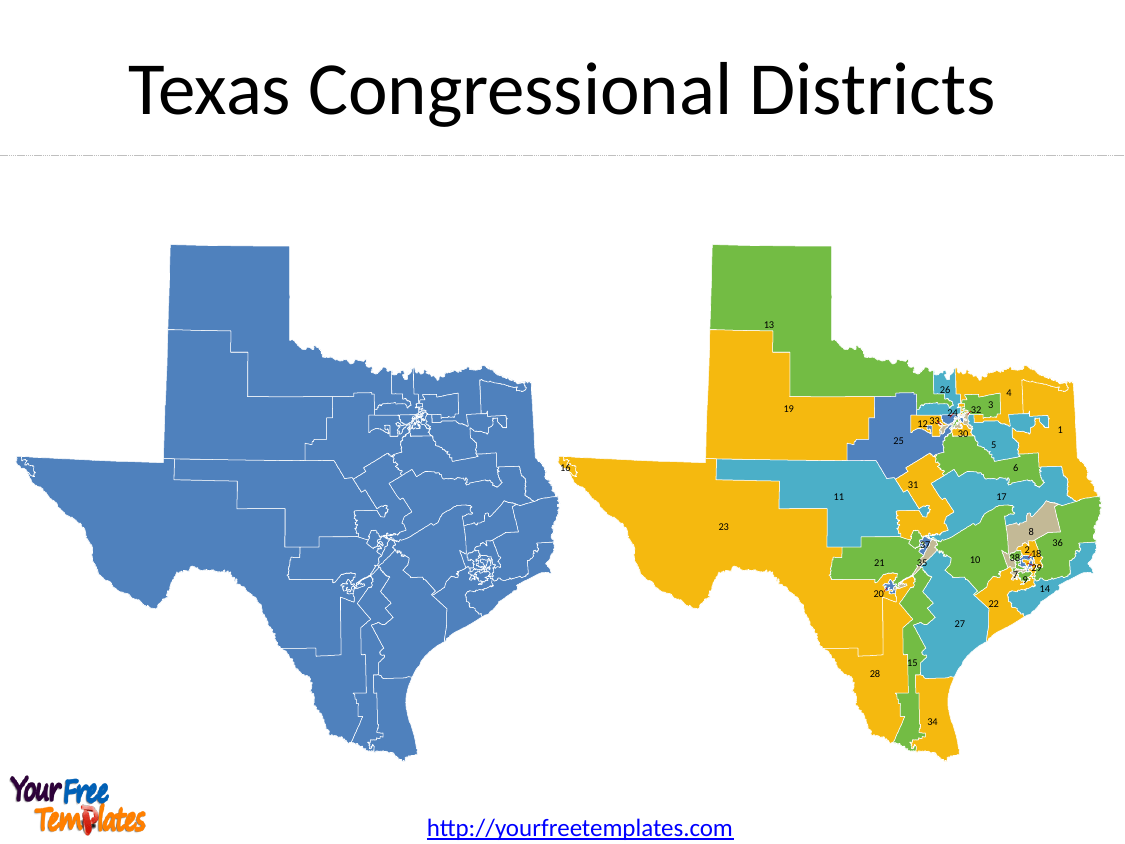

Texas Congressional Districts

13
26
4
3
19
32
24
33
12
1
30
25
5
16
6
31
17
11
23
8
36
37
2
18
38
10
21
35
29
7
9
14
20
22
27
15
28
34